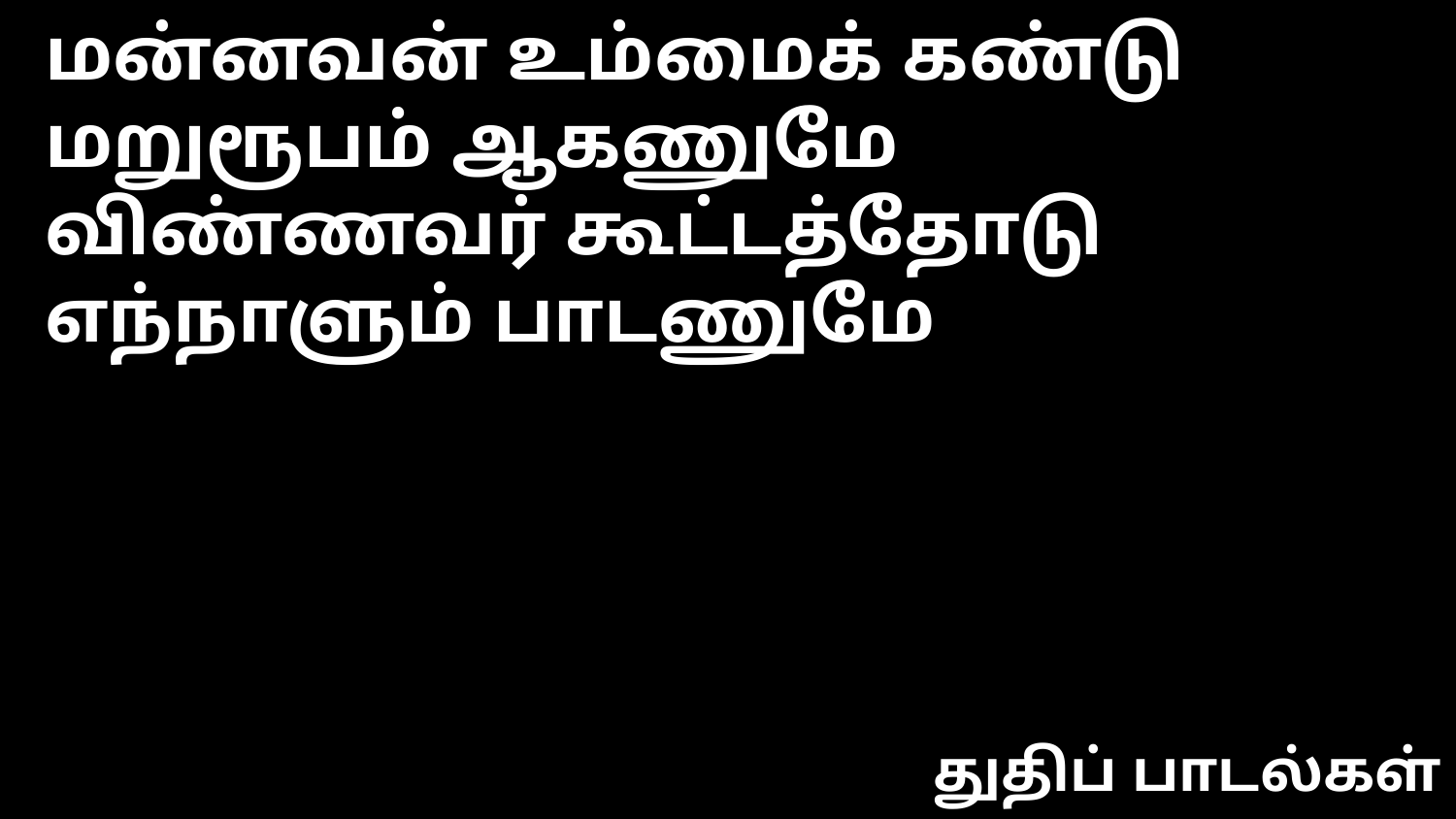

மன்னவன் உம்மைக் கண்டு மறுரூபம் ஆகணுமே
விண்ணவர் கூட்டத்தோடு எந்நாளும் பாடணுமே

துதிப் பாடல்கள்